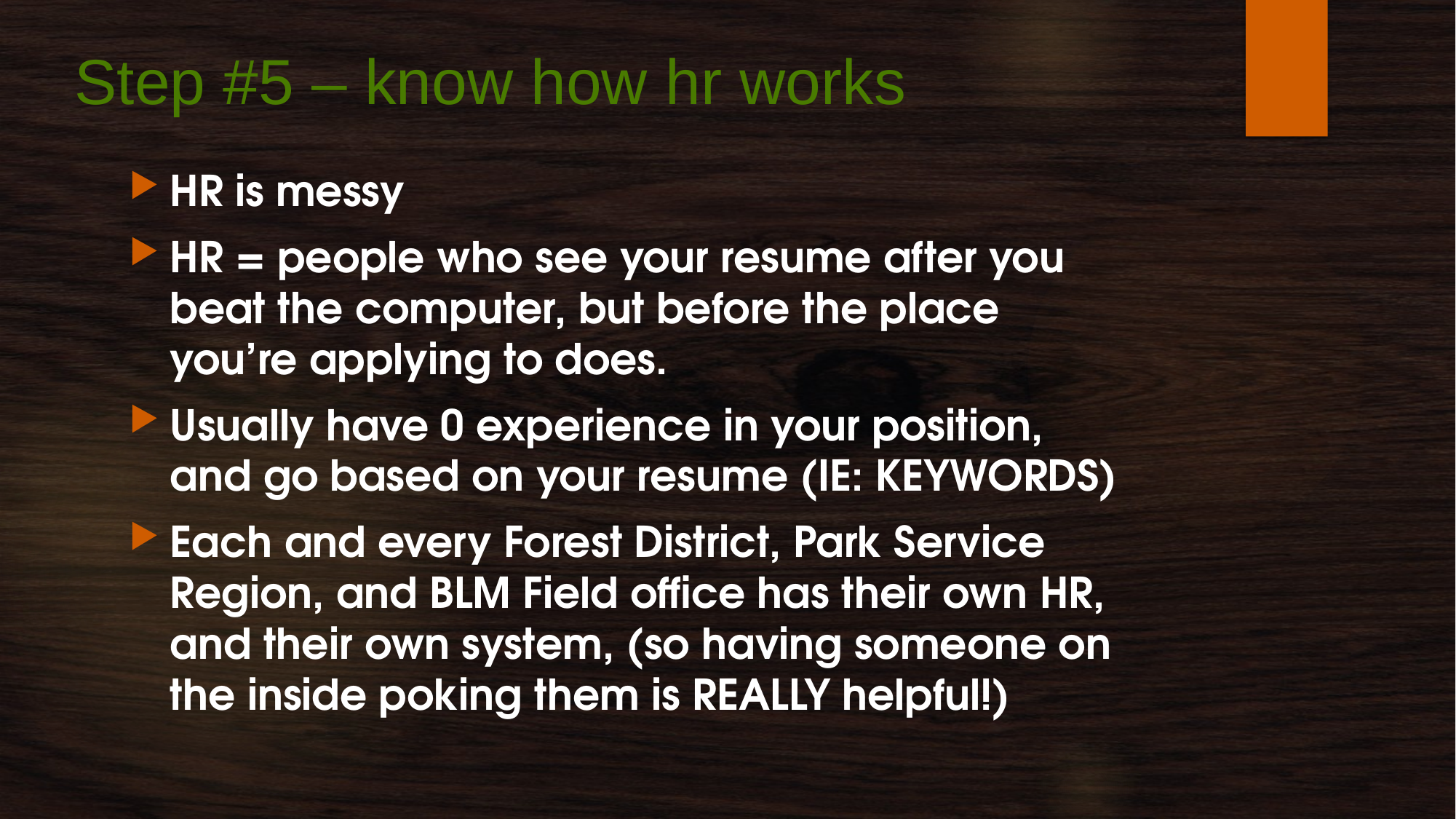

# Step #5 – know how hr works
HR is messy
HR = people who see your resume after you beat the computer, but before the place you’re applying to does.
Usually have 0 experience in your position, and go based on your resume (IE: KEYWORDS)
Each and every Forest District, Park Service Region, and BLM Field office has their own HR, and their own system, (so having someone on the inside poking them is REALLY helpful!)